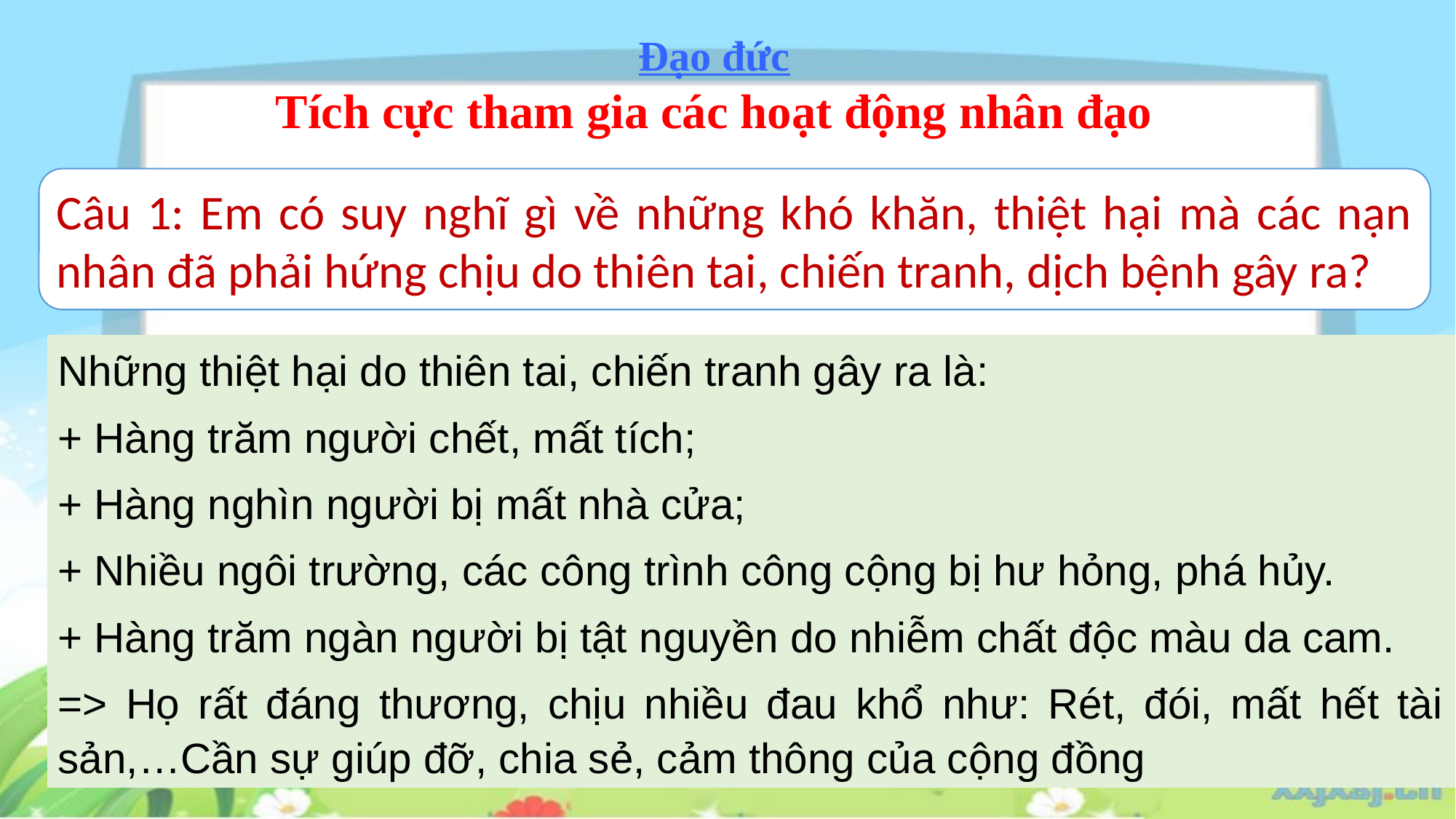

Đạo đức
Tích cực tham gia các hoạt động nhân đạo
Câu 1: Em có suy nghĩ gì về những khó khăn, thiệt hại mà các nạn nhân đã phải hứng chịu do thiên tai, chiến tranh, dịch bệnh gây ra?
Những thiệt hại do thiên tai, chiến tranh gây ra là:
+ Hàng trăm người chết, mất tích;
+ Hàng nghìn người bị mất nhà cửa;
+ Nhiều ngôi trường, các công trình công cộng bị hư hỏng, phá hủy.
+ Hàng trăm ngàn người bị tật nguyền do nhiễm chất độc màu da cam.
=> Họ rất đáng thương, chịu nhiều đau khổ như: Rét, đói, mất hết tài sản,…Cần sự giúp đỡ, chia sẻ, cảm thông của cộng đồng